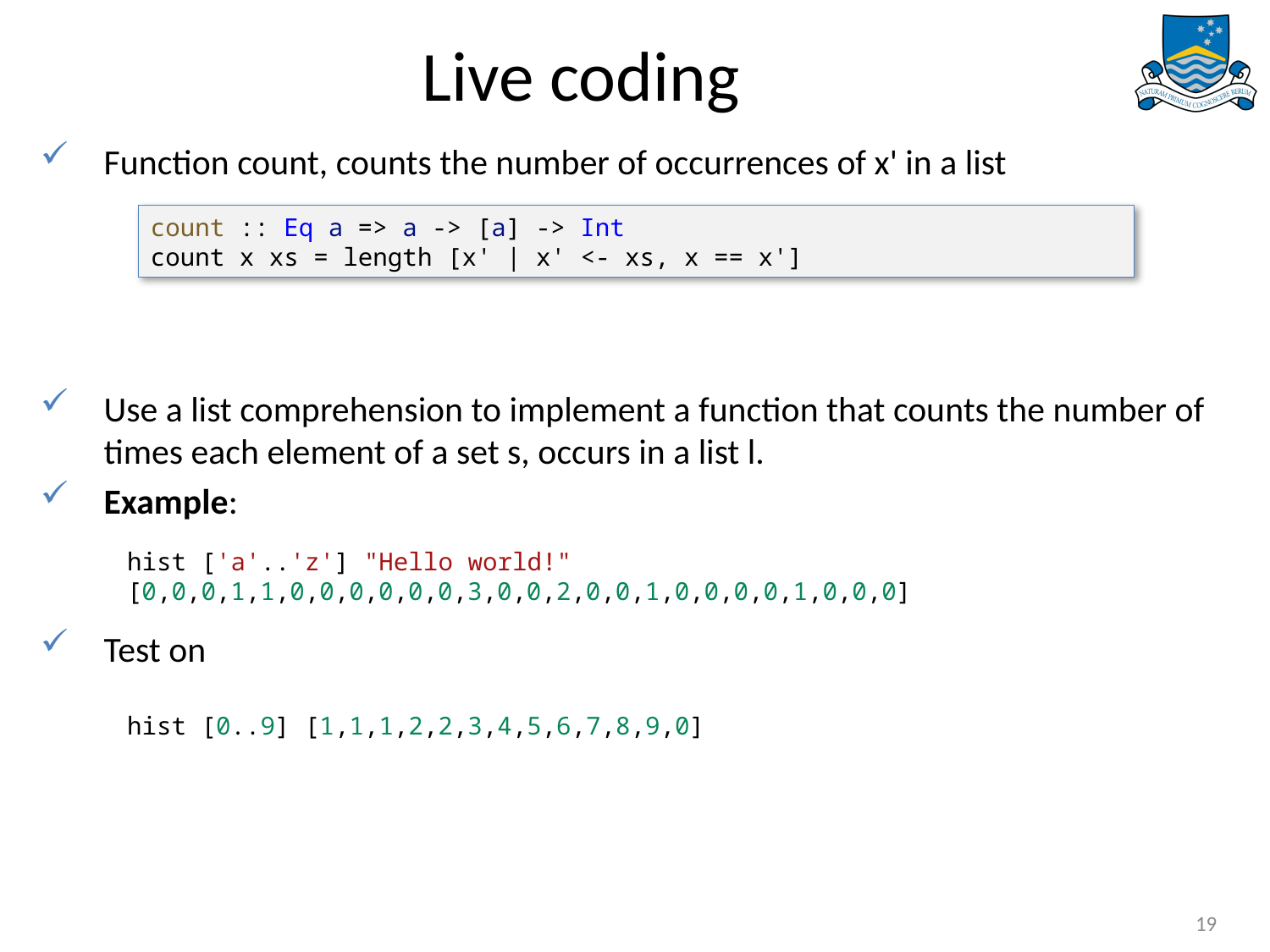

# Live coding
Function count, counts the number of occurrences of x' in a list

Use a list comprehension to implement a function that counts the number of times each element of a set s, occurs in a list l.
Example:

Test on

count :: Eq a => a -> [a] -> Int
count x xs = length [x' | x' <- xs, x == x']
hist ['a'..'z'] "Hello world!"
[0,0,0,1,1,0,0,0,0,0,0,3,0,0,2,0,0,1,0,0,0,0,1,0,0,0]
hist [0..9] [1,1,1,2,2,3,4,5,6,7,8,9,0]
19